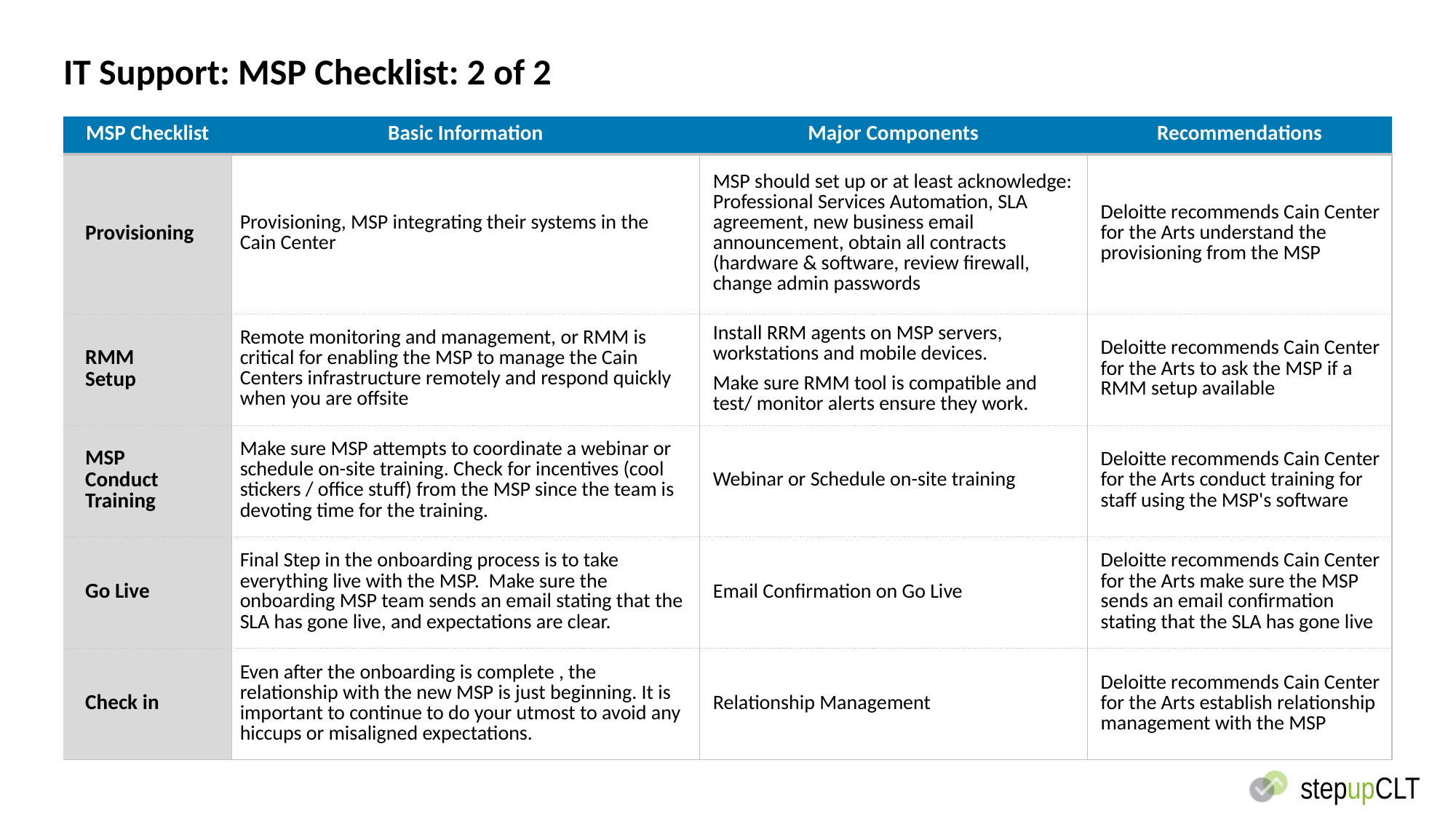

# IT Support: MSP Checklist: 2 of 2
| MSP Checklist | Basic Information | Major Components | Recommendations |
| --- | --- | --- | --- |
| Provisioning | Provisioning, MSP integrating their systems in the Cain Center | MSP should set up or at least acknowledge: Professional Services Automation, SLA agreement, new business email announcement, obtain all contracts (hardware & software, review firewall, change admin passwords | Deloitte recommends Cain Center for the Arts understand the provisioning from the MSP |
| RMM Setup | Remote monitoring and management, or RMM is critical for enabling the MSP to manage the Cain Centers infrastructure remotely and respond quickly when you are offsite | Install RRM agents on MSP servers, workstations and mobile devices. Make sure RMM tool is compatible and test/ monitor alerts ensure they work. | Deloitte recommends Cain Center for the Arts to ask the MSP if a RMM setup available |
| MSP Conduct Training | Make sure MSP attempts to coordinate a webinar or schedule on-site training. Check for incentives (cool stickers / office stuff) from the MSP since the team is devoting time for the training. | Webinar or Schedule on-site training | Deloitte recommends Cain Center for the Arts conduct training for staff using the MSP's software |
| Go Live | Final Step in the onboarding process is to take everything live with the MSP.  Make sure the onboarding MSP team sends an email stating that the SLA has gone live, and expectations are clear. | Email Confirmation on Go Live | Deloitte recommends Cain Center for the Arts make sure the MSP sends an email confirmation stating that the SLA has gone live |
| Check in | Even after the onboarding is complete , the relationship with the new MSP is just beginning. It is important to continue to do your utmost to avoid any hiccups or misaligned expectations. | Relationship Management | Deloitte recommends Cain Center for the Arts establish relationship management with the MSP |